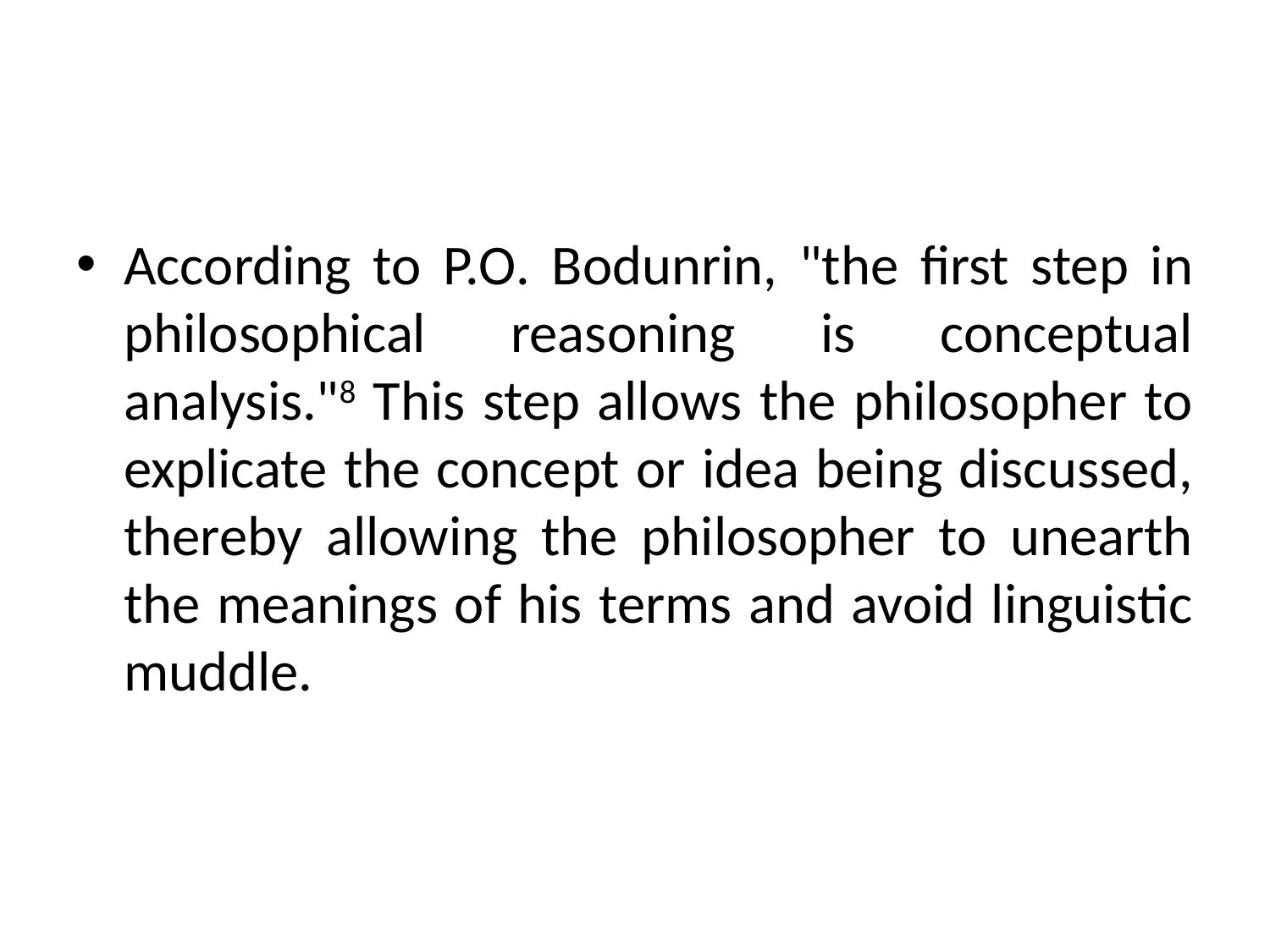

#
According to P.O. Bodunrin, "the first step in philosophical reasoning is conceptual analysis."8 This step allows the philosopher to explicate the concept or idea being discussed, thereby allowing the philosopher to unearth the meanings of his terms and avoid linguistic muddle.